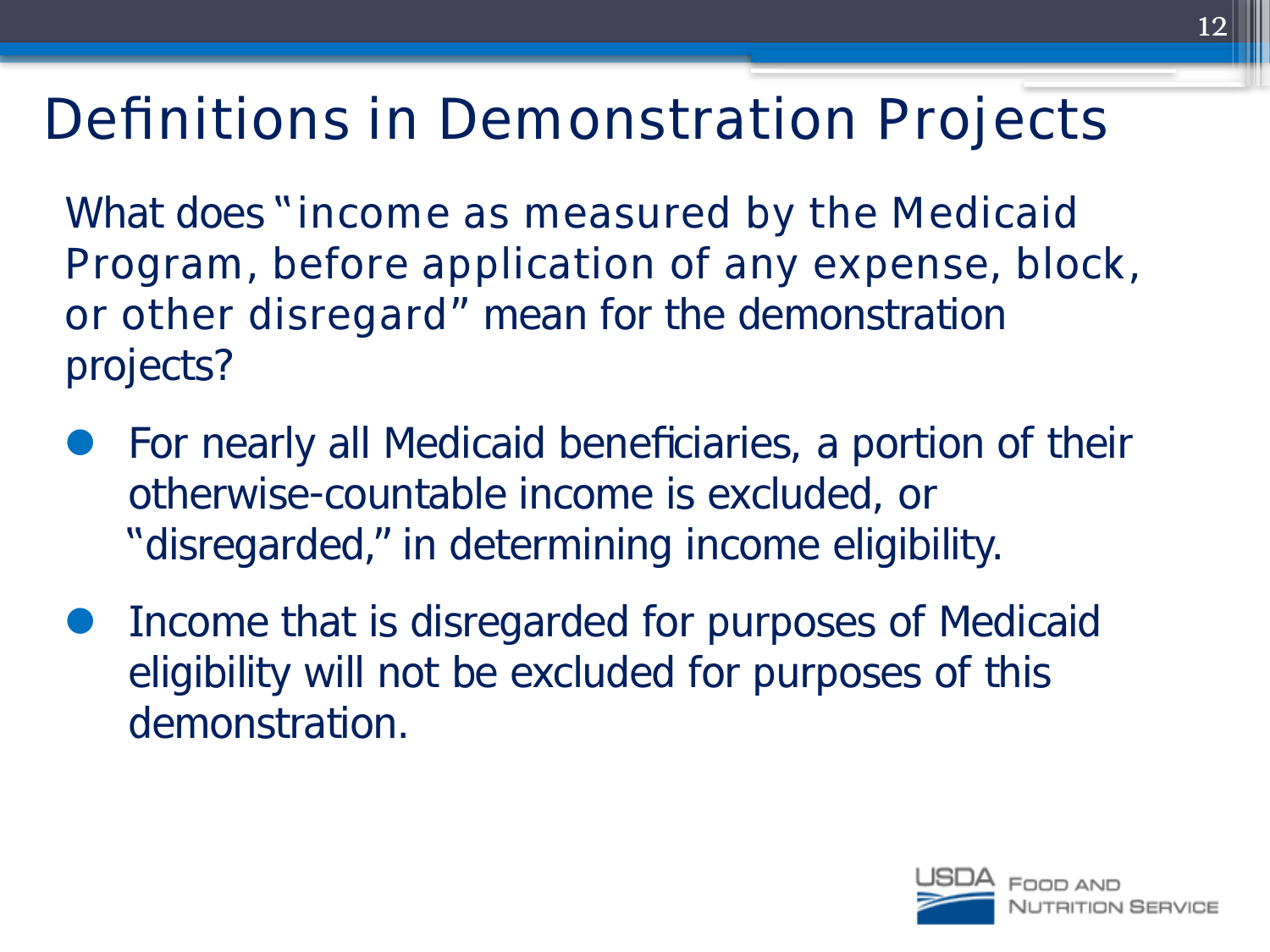

12
# Definitions in Demonstration Projects
What does “income as measured by the Medicaid Program, before application of any expense, block, or other disregard” mean for the demonstration projects?
For nearly all Medicaid beneficiaries, a portion of their otherwise-countable income is excluded, or “disregarded,” in determining income eligibility.
Income that is disregarded for purposes of Medicaid eligibility will not be excluded for purposes of this demonstration.